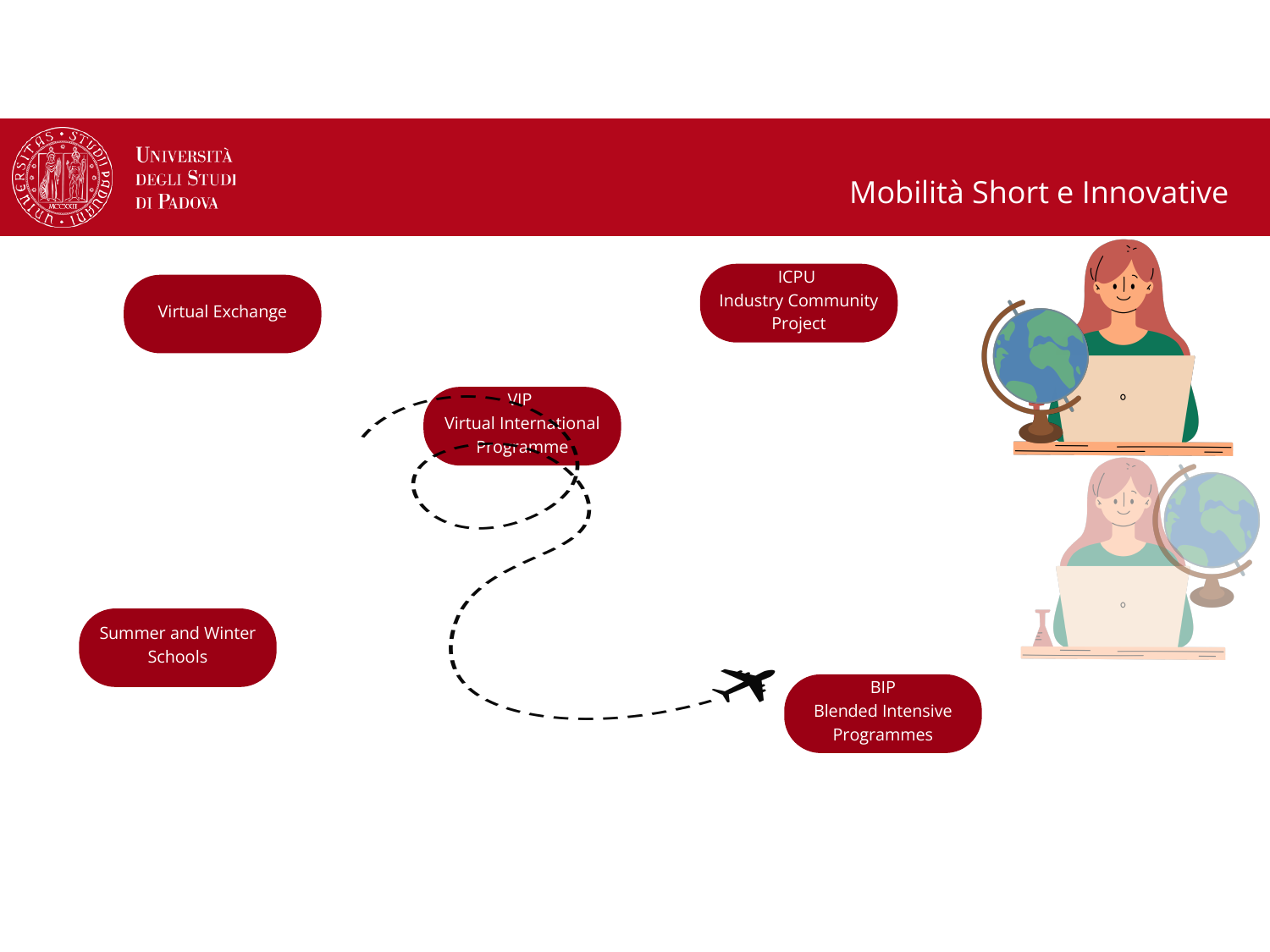

Mobilità Short e Innovative

ICPU
Industry Community Project

Virtual Exchange

VIP
Virtual International Programme

Summer and Winter Schools

BIP
Blended Intensive Programmes